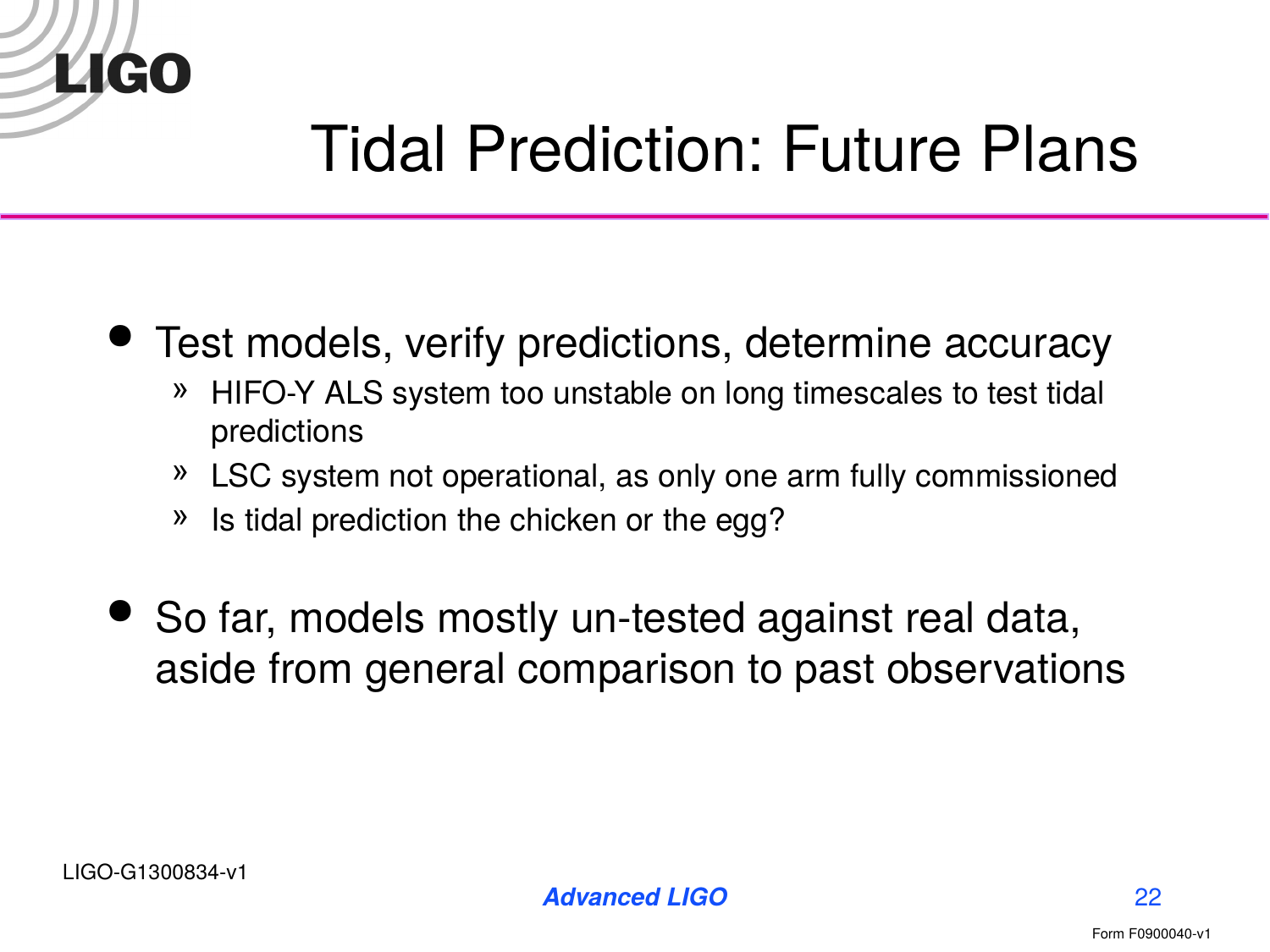

# Tidal Prediction: Future Plans

Test models, verify predictions, determine accuracy
HIFO-Y ALS system too unstable on long timescales to test tidal predictions
LSC system not operational, as only one arm fully commissioned
Is tidal prediction the chicken or the egg?

So far, models mostly un-tested against real data, aside from general comparison to past observations
Advanced LIGO
22